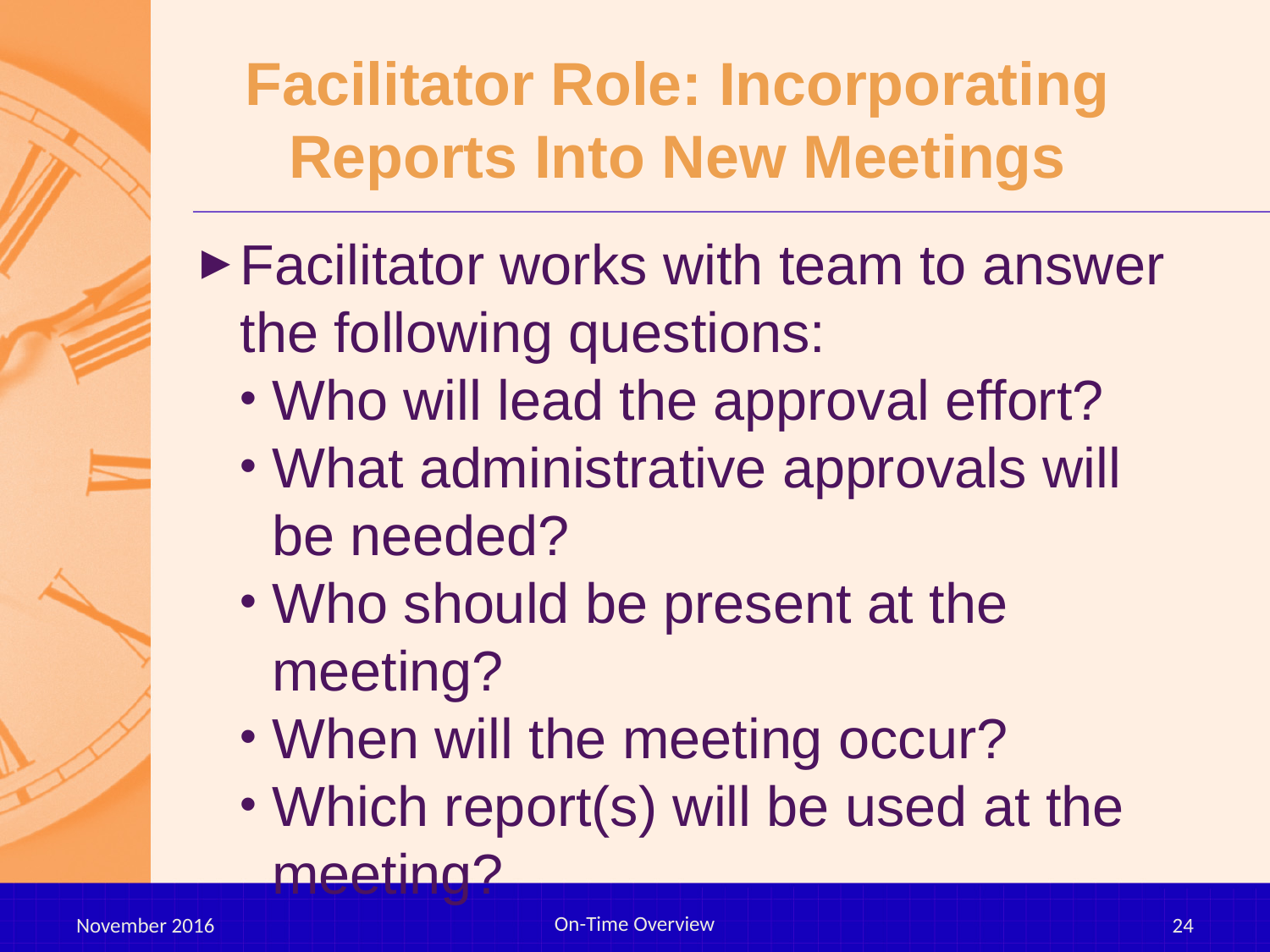

# Facilitator Role: Incorporating Reports Into New Meetings
Facilitator works with team to answer the following questions:
Who will lead the approval effort?
What administrative approvals will be needed?
Who should be present at the meeting?
When will the meeting occur?
Which report(s) will be used at the meeting?

On-Time Overview
November 2016
24